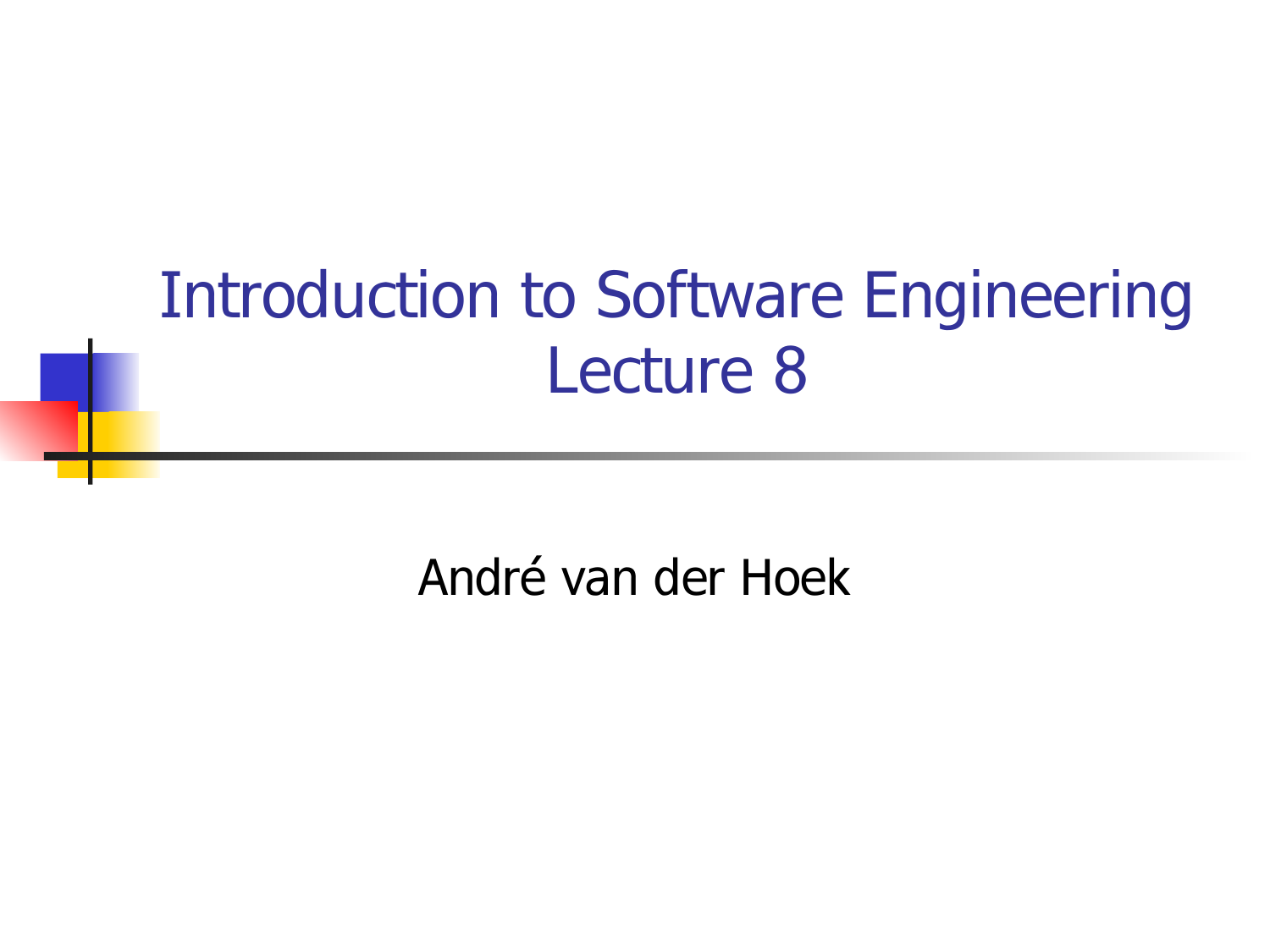

# Introduction to Software Engineering Lecture 8
André van der Hoek